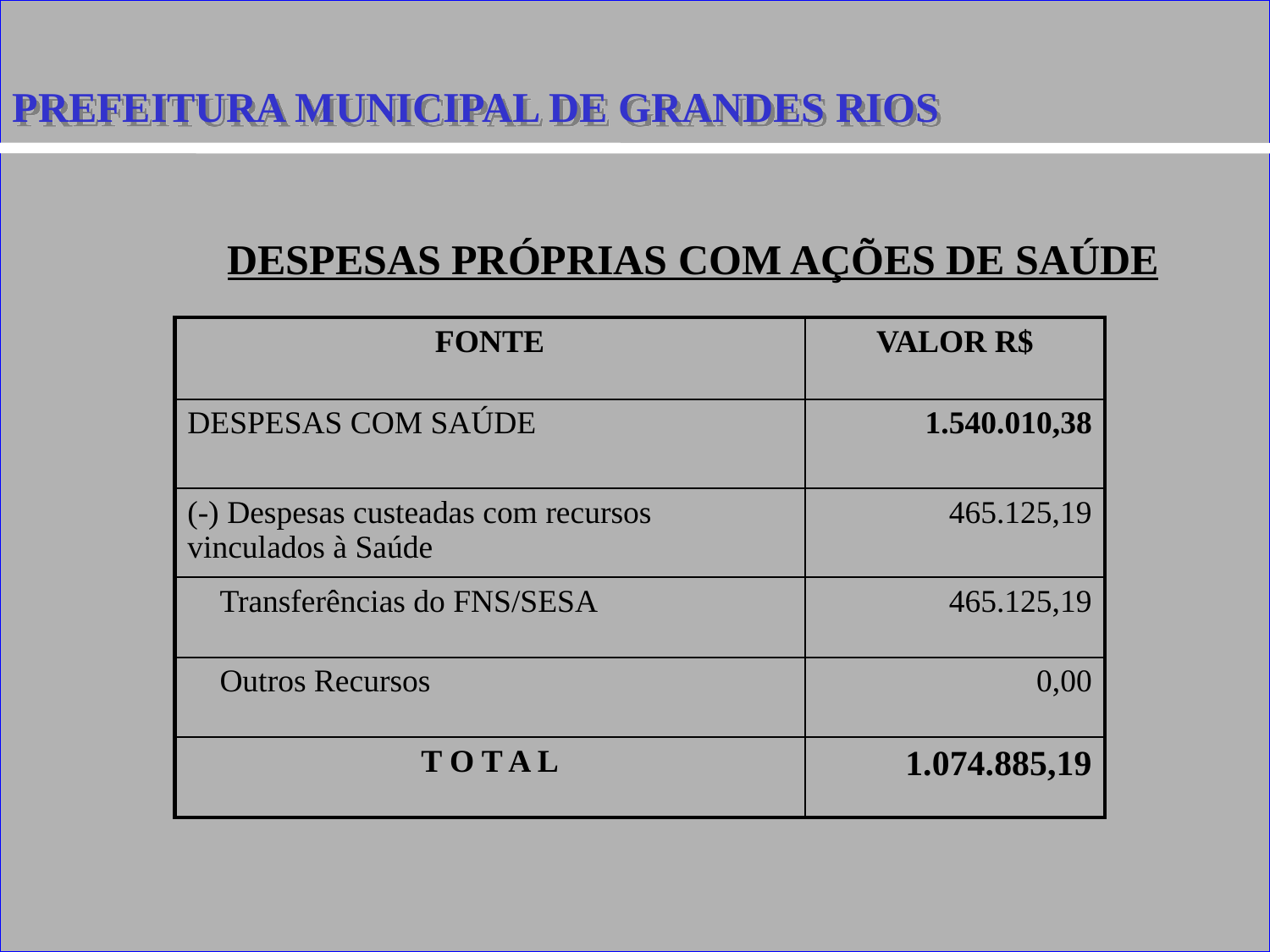

PREFEITURA MUNICIPAL DE GRANDES RIOS

DESPESAS PRÓPRIAS COM AÇÕES DE SAÚDE

| FONTE | VALOR R$ |
| --- | --- |
| DESPESAS COM SAÚDE | 1.540.010,38 |
| (-) Despesas custeadas com recursos vinculados à Saúde | 465.125,19 |
| Transferências do FNS/SESA | 465.125,19 |
| Outros Recursos | 0,00 |
| T O T A L | 1.074.885,19 |